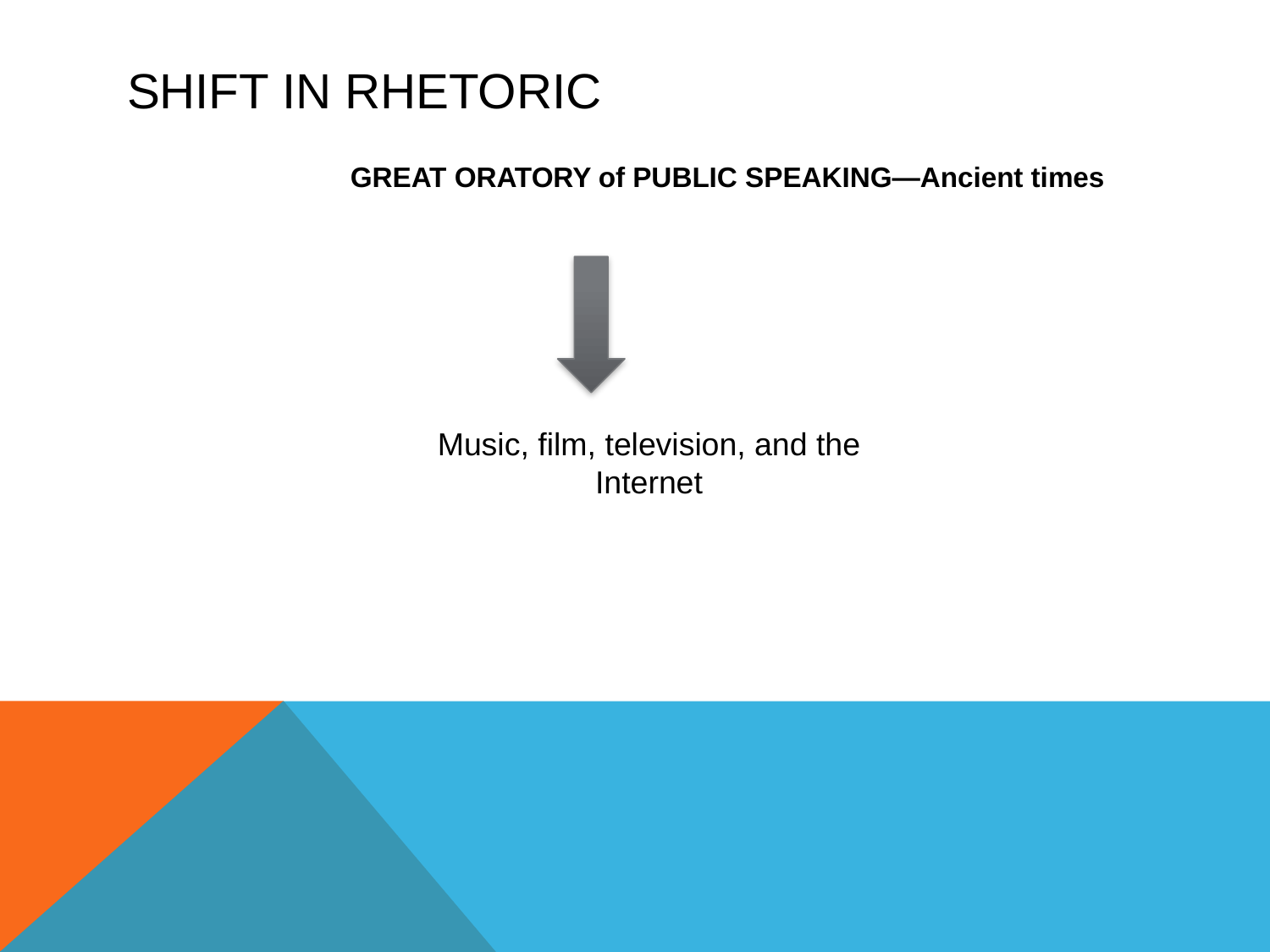

# Shift in Rhetoric
  		 GREAT ORATORY of PUBLIC SPEAKING—Ancient times

Music, film, television, and the Internet